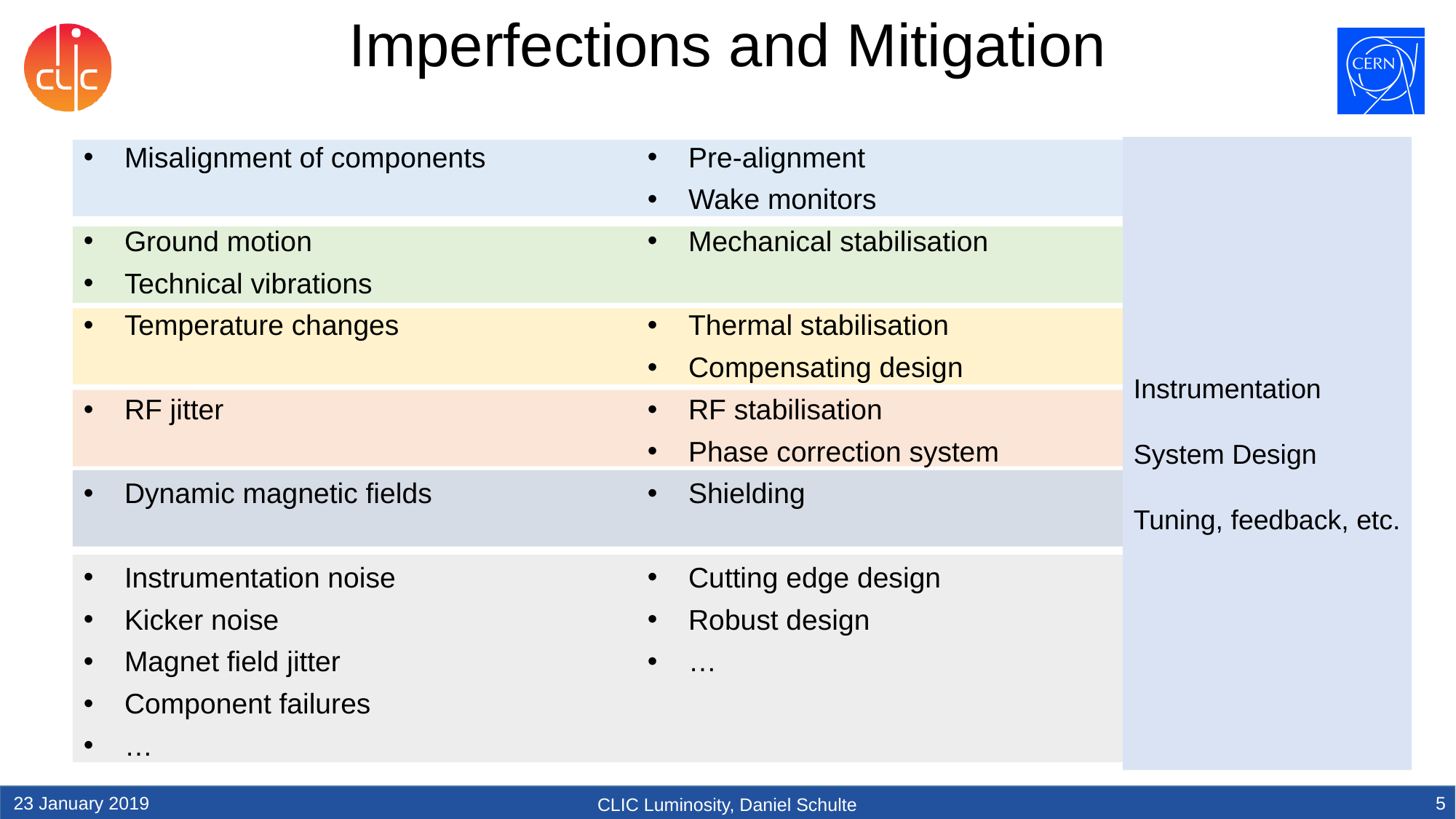

# Imperfections and Mitigation

Instrumentation

System Design

Tuning, feedback, etc.

Misalignment of components

Ground motion
Technical vibrations
Temperature changes

RF jitter

Dynamic magnetic fields

Instrumentation noise
Kicker noise
Magnet field jitter
Component failures
…
Pre-alignment
Wake monitors
Mechanical stabilisation

Thermal stabilisation
Compensating design
RF stabilisation
Phase correction system
Shielding

Cutting edge design
Robust design
…

5
23 January 2019
CLIC Luminosity, Daniel Schulte